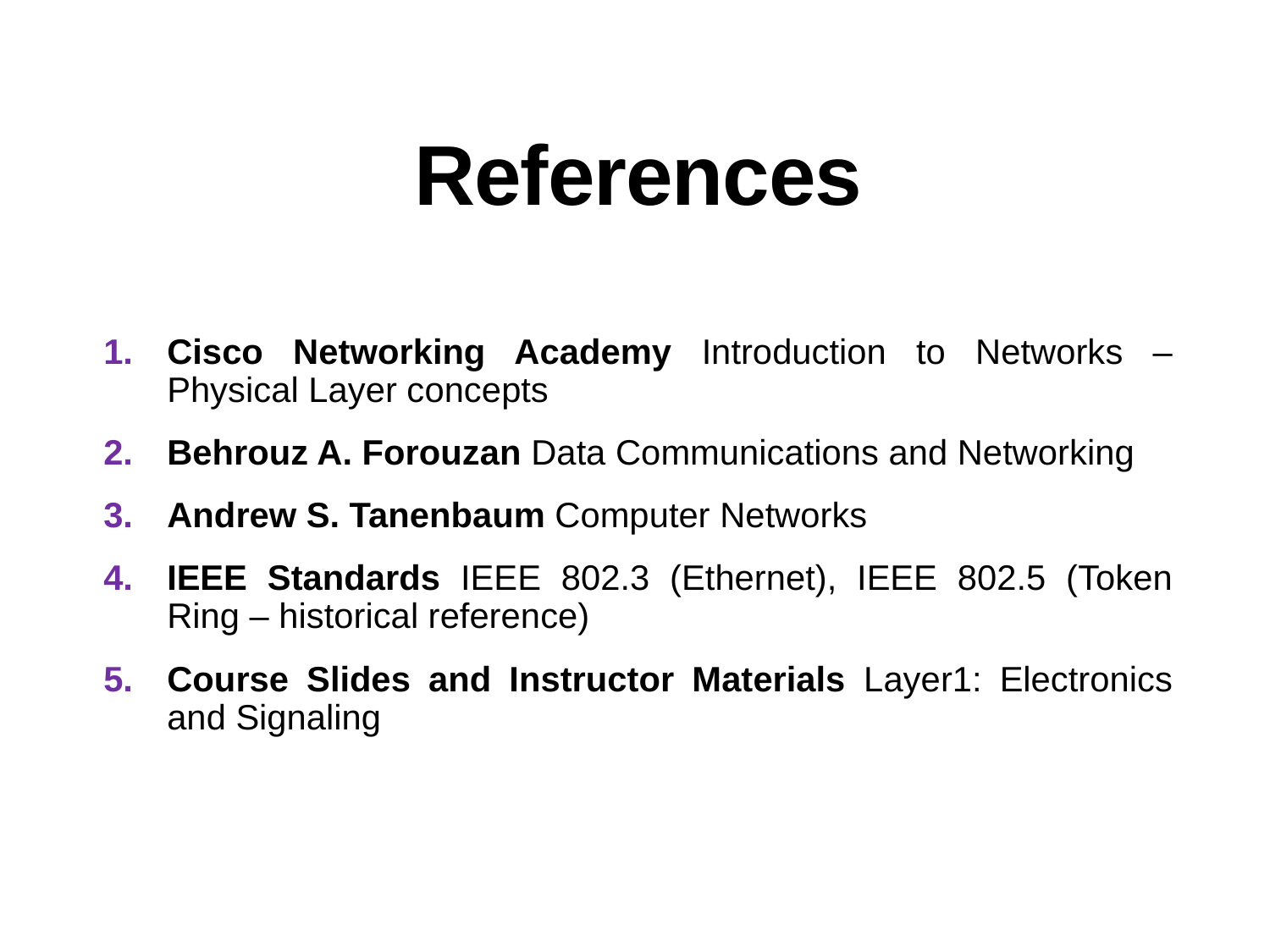

# References
Cisco Networking Academy Introduction to Networks – Physical Layer concepts
Behrouz A. Forouzan Data Communications and Networking
Andrew S. Tanenbaum Computer Networks
IEEE Standards IEEE 802.3 (Ethernet), IEEE 802.5 (Token Ring – historical reference)
Course Slides and Instructor Materials Layer1: Electronics and Signaling